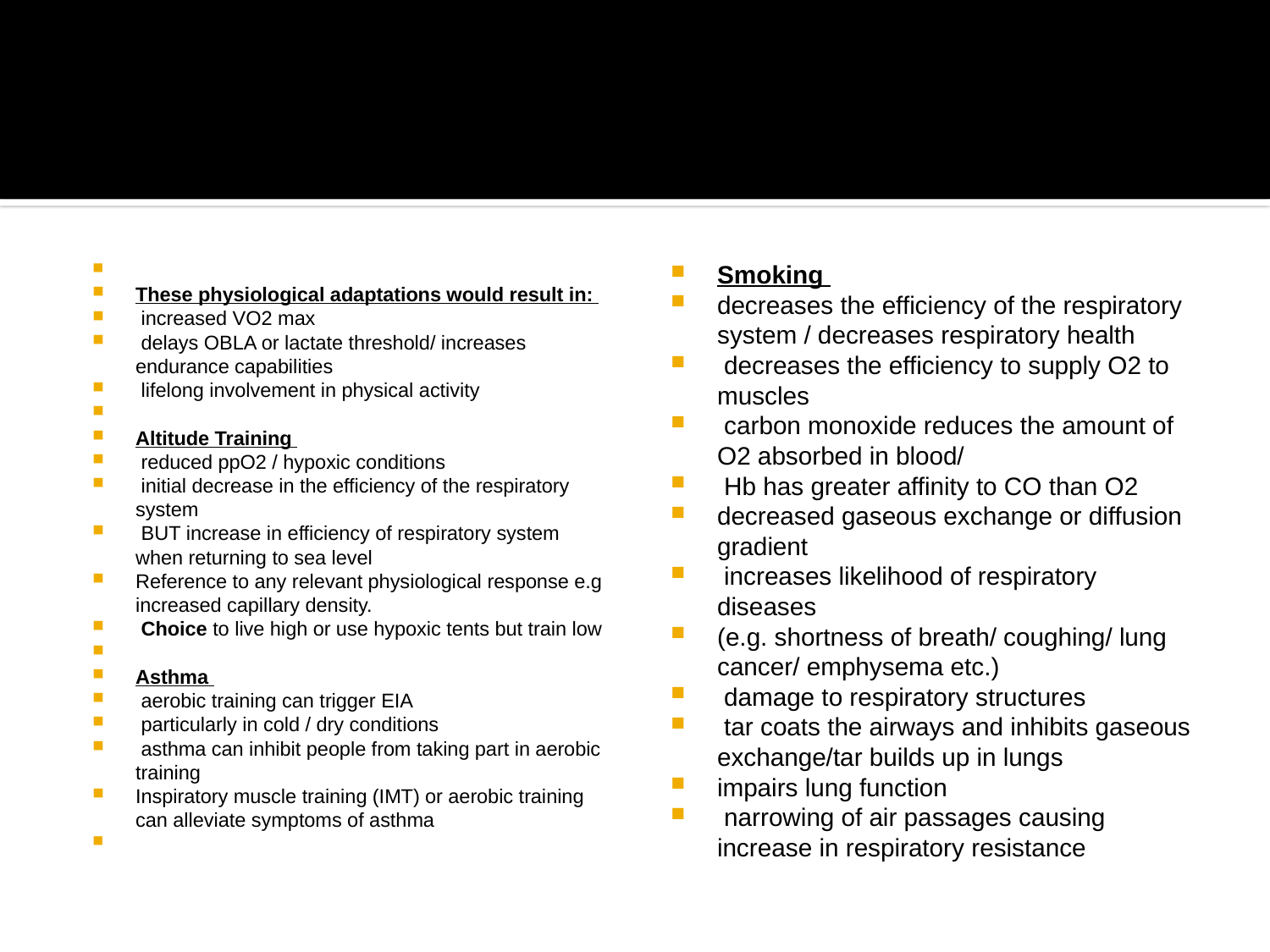

#

These physiological adaptations would result in:
 increased VO2 max
 delays OBLA or lactate threshold/ increases endurance capabilities
 lifelong involvement in physical activity

Altitude Training
 reduced ppO2 / hypoxic conditions
 initial decrease in the efficiency of the respiratory system
 BUT increase in efficiency of respiratory system when returning to sea level
Reference to any relevant physiological response e.g increased capillary density.
 Choice to live high or use hypoxic tents but train low

Asthma
 aerobic training can trigger EIA
 particularly in cold / dry conditions
 asthma can inhibit people from taking part in aerobic training
Inspiratory muscle training (IMT) or aerobic training can alleviate symptoms of asthma

Smoking
decreases the efficiency of the respiratory system / decreases respiratory health
 decreases the efficiency to supply O2 to muscles
 carbon monoxide reduces the amount of O2 absorbed in blood/
 Hb has greater affinity to CO than O2
decreased gaseous exchange or diffusion gradient
 increases likelihood of respiratory diseases
(e.g. shortness of breath/ coughing/ lung cancer/ emphysema etc.)
 damage to respiratory structures
 tar coats the airways and inhibits gaseous exchange/tar builds up in lungs
impairs lung function
 narrowing of air passages causing increase in respiratory resistance